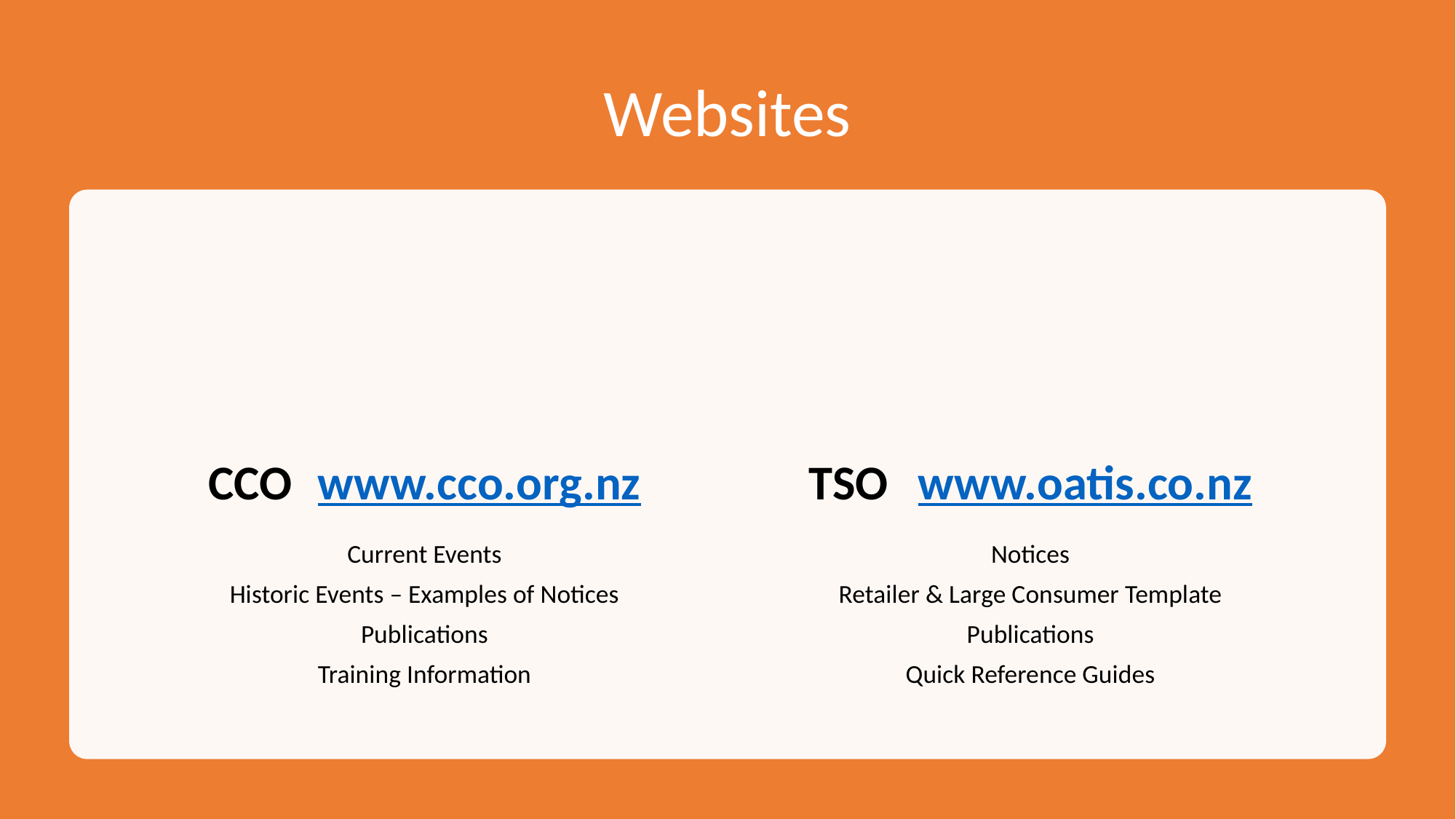

# Websites

CCO	www.cco.org.nz
Current Events
Historic Events – Examples of Notices
Publications
Training Information
TSO	www.oatis.co.nz
Notices
Retailer & Large Consumer Template
Publications
Quick Reference Guides